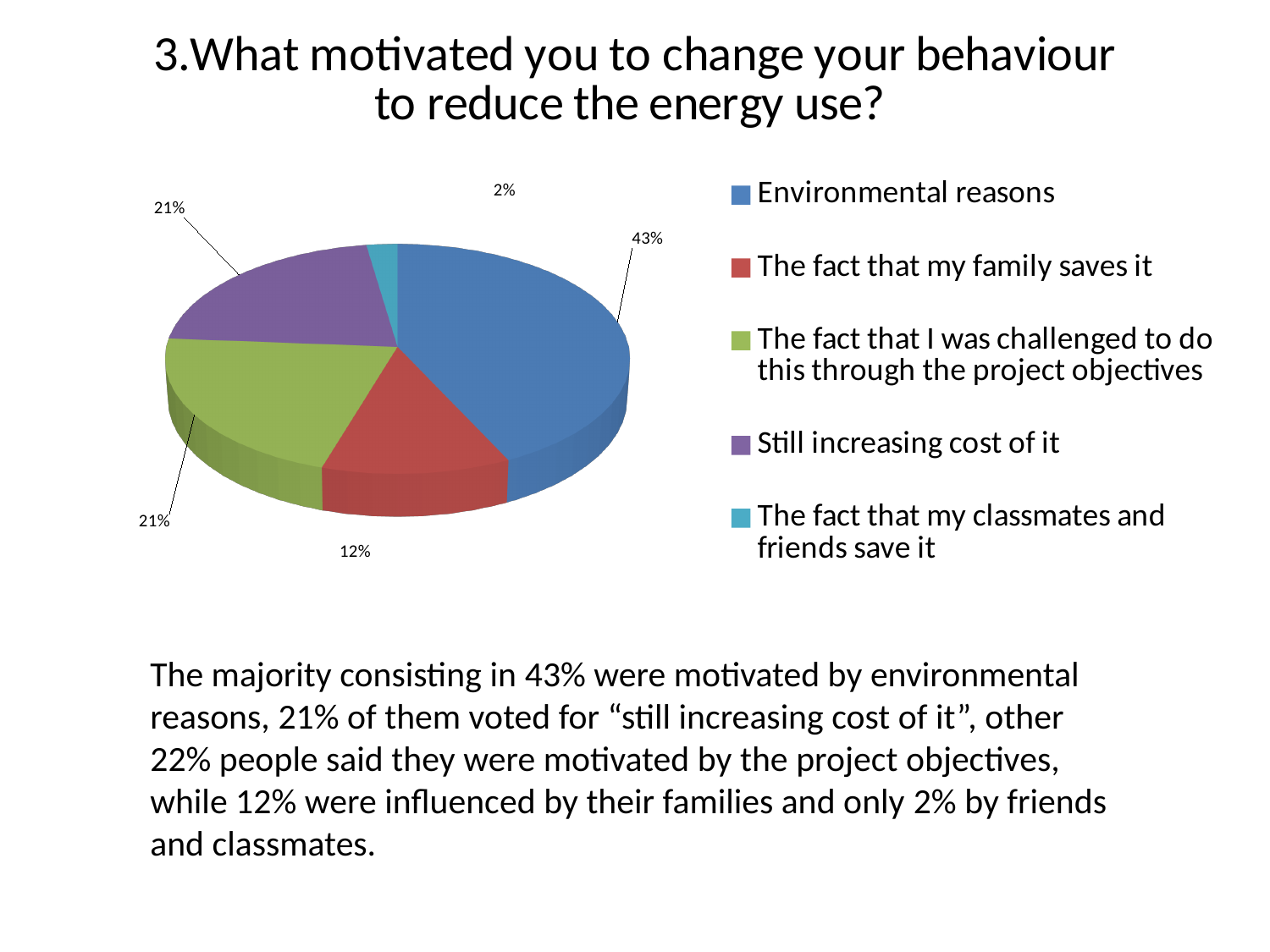

[unsupported chart]

The majority consisting in 43% were motivated by environmental reasons, 21% of them voted for “still increasing cost of it”, other 22% people said they were motivated by the project objectives, while 12% were influenced by their families and only 2% by friends and classmates.